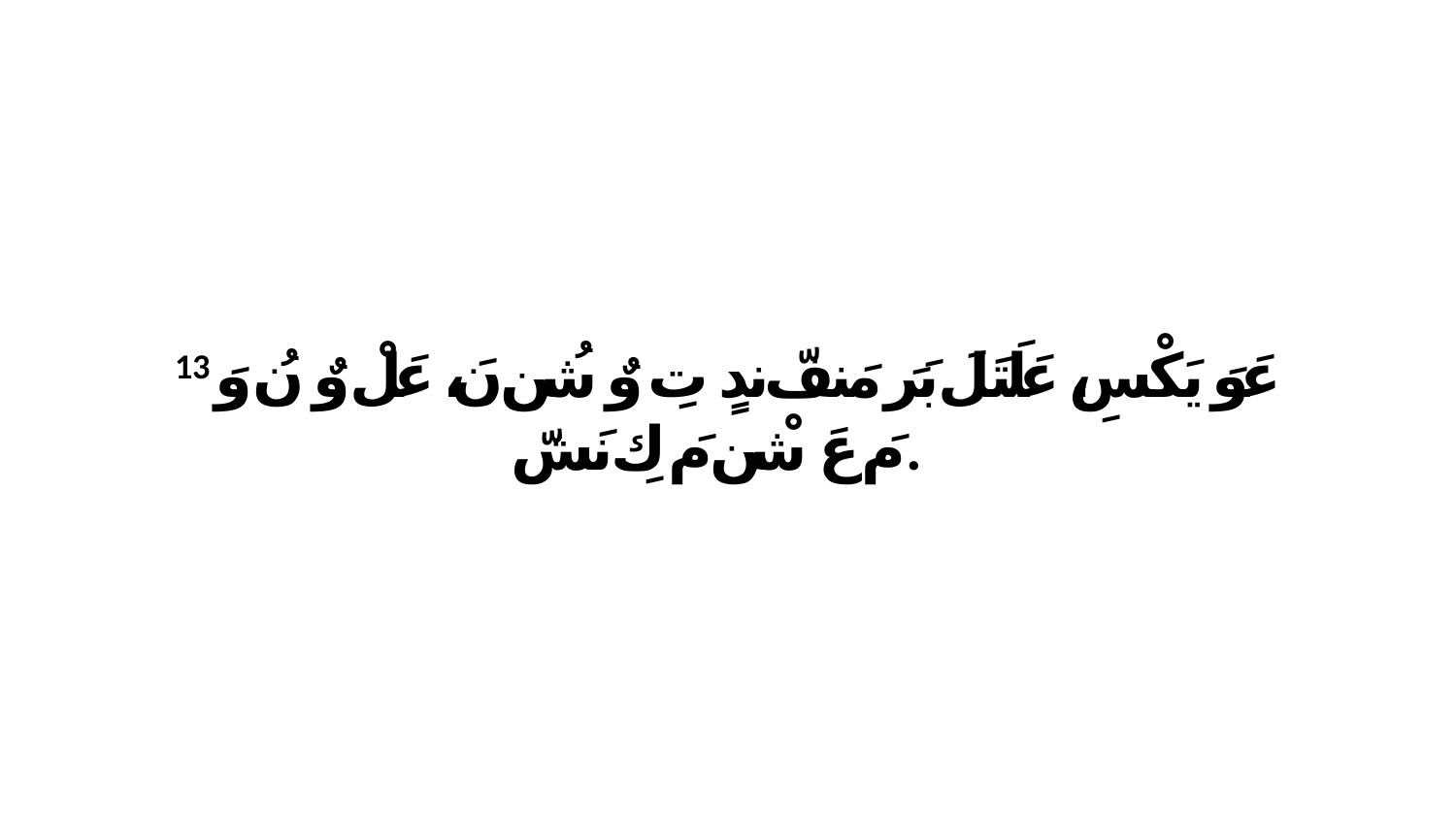

13 عَوَ يَكْسِ، عَلَتَلَ بَرَ مَنفّ ندٍ تِ وٌ شُن نَ، عَلْ وٌ نُ وَ مَ عَ شْن مَ كِ نَشّ.